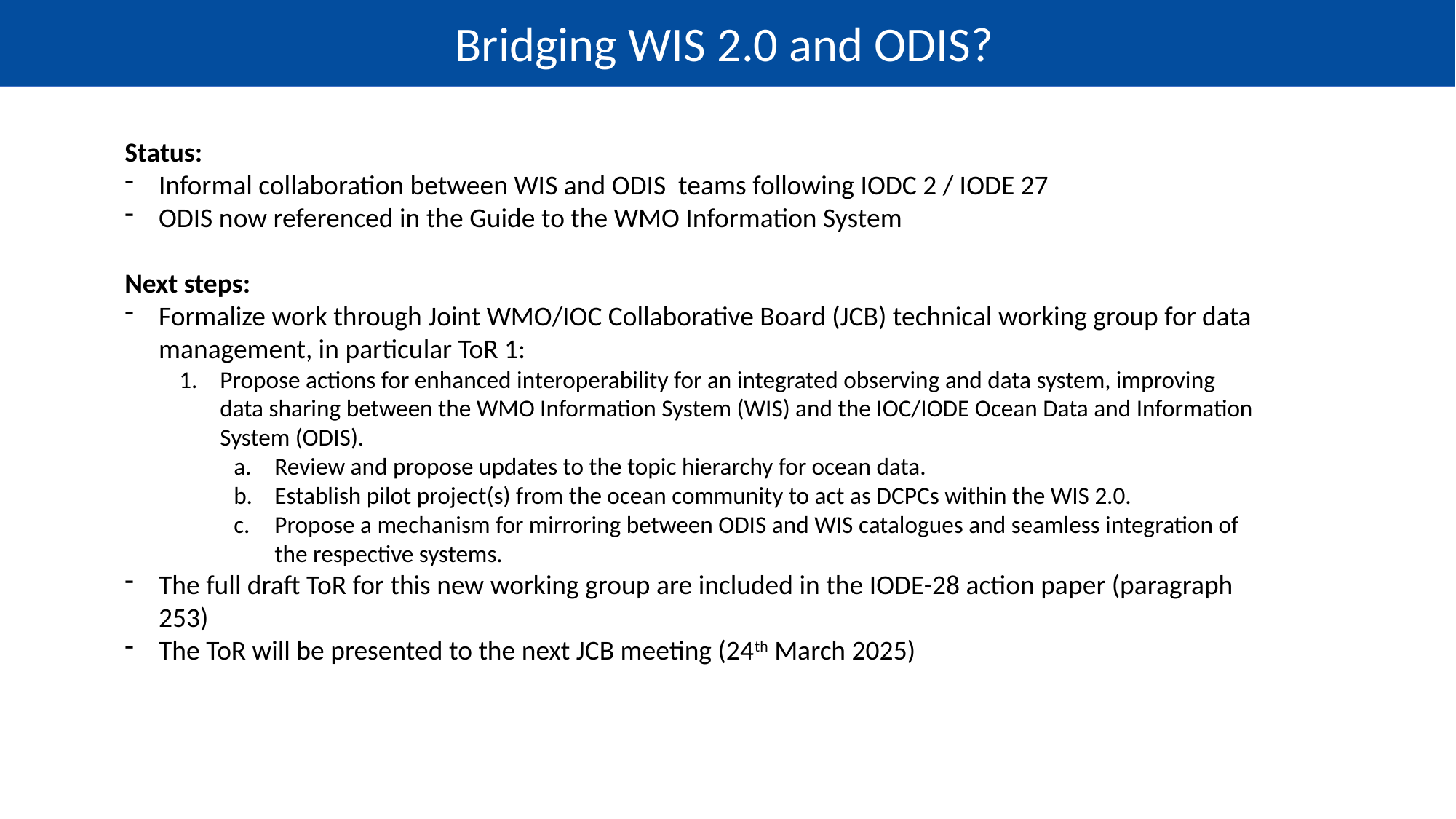

Bridging WIS 2.0 and ODIS?
Status:
Informal collaboration between WIS and ODIS  teams following IODC 2 / IODE 27
ODIS now referenced in the Guide to the WMO Information System

Next steps:
Formalize work through Joint WMO/IOC Collaborative Board (JCB) technical working group for data management, in particular ToR 1:
Propose actions for enhanced interoperability for an integrated observing and data system, improving data sharing between the WMO Information System (WIS) and the IOC/IODE Ocean Data and Information System (ODIS).
Review and propose updates to the topic hierarchy for ocean data.
Establish pilot project(s) from the ocean community to act as DCPCs within the WIS 2.0.
Propose a mechanism for mirroring between ODIS and WIS catalogues and seamless integration of the respective systems.
The full draft ToR for this new working group are included in the IODE-28 action paper (paragraph 253)
The ToR will be presented to the next JCB meeting (24th March 2025)